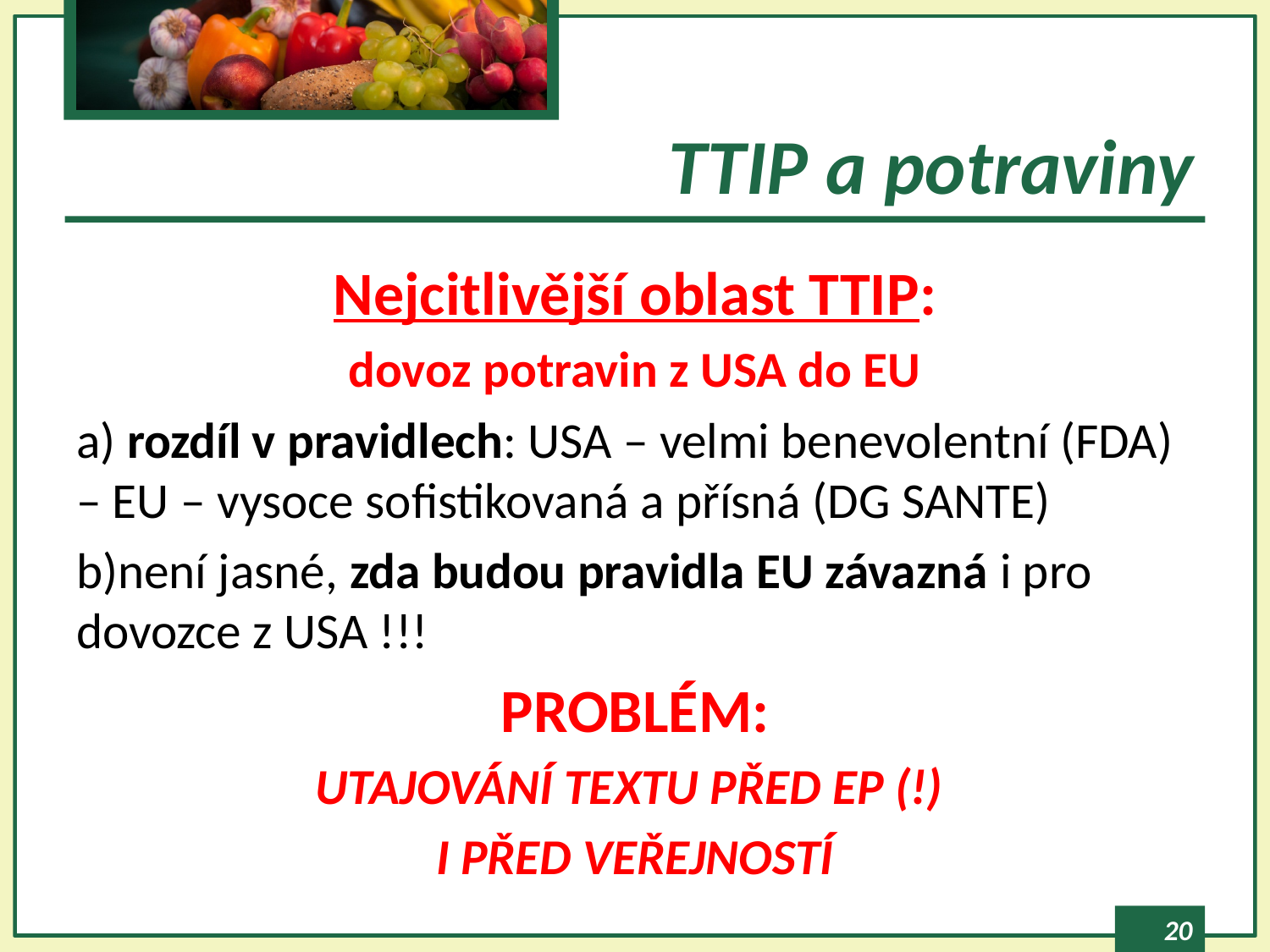

# TTIP a potraviny
Nejcitlivější oblast TTIP:
dovoz potravin z USA do EU
a) rozdíl v pravidlech: USA – velmi benevolentní (FDA) – EU – vysoce sofistikovaná a přísná (DG SANTE)
b)není jasné, zda budou pravidla EU závazná i pro dovozce z USA !!!
PROBLÉM:
UTAJOVÁNÍ TEXTU PŘED EP (!)
I PŘED VEŘEJNOSTÍ